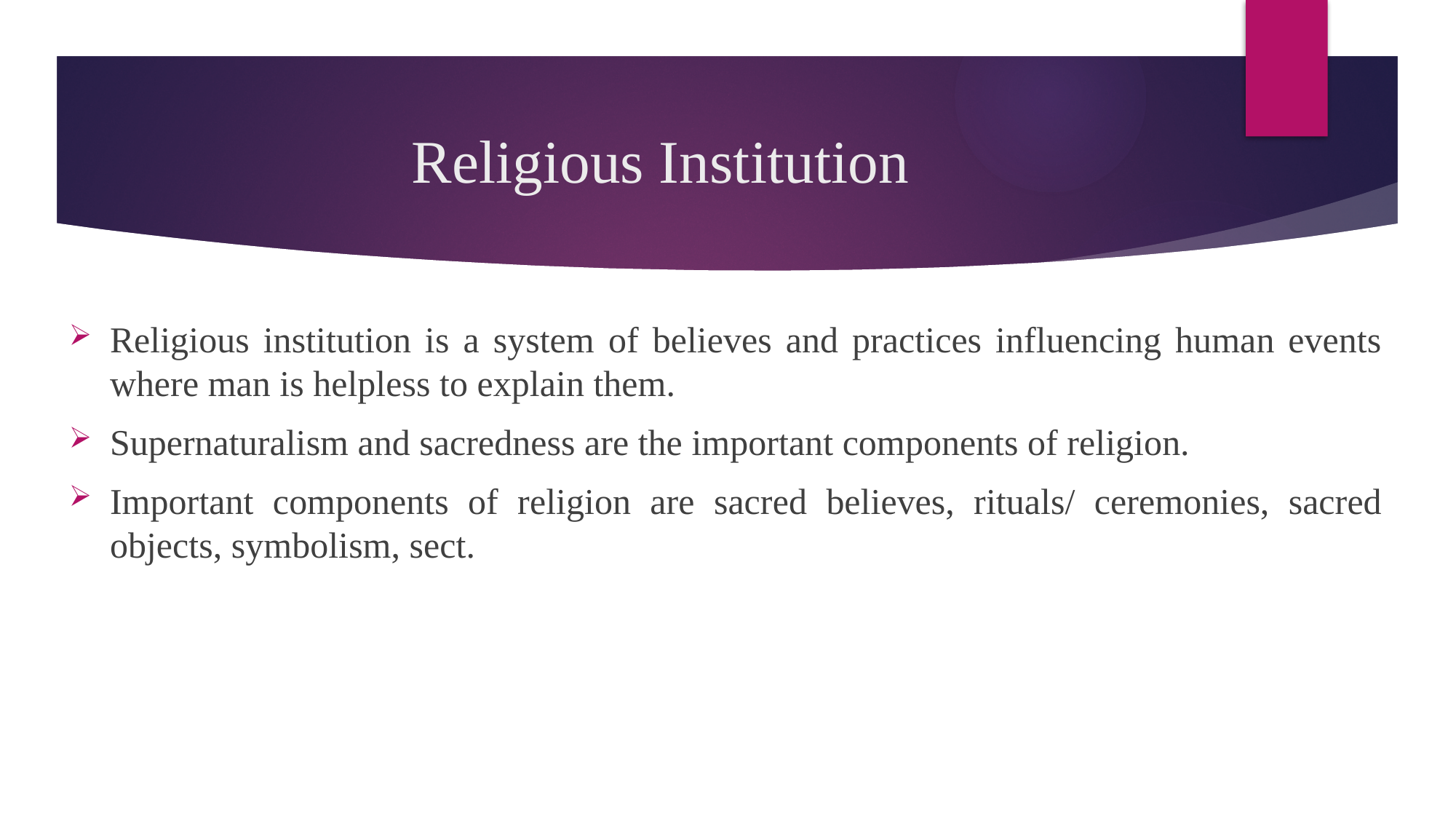

# Religious Institution
Religious institution is a system of believes and practices influencing human events where man is helpless to explain them.
Supernaturalism and sacredness are the important components of religion.
Important components of religion are sacred believes, rituals/ ceremonies, sacred objects, symbolism, sect.